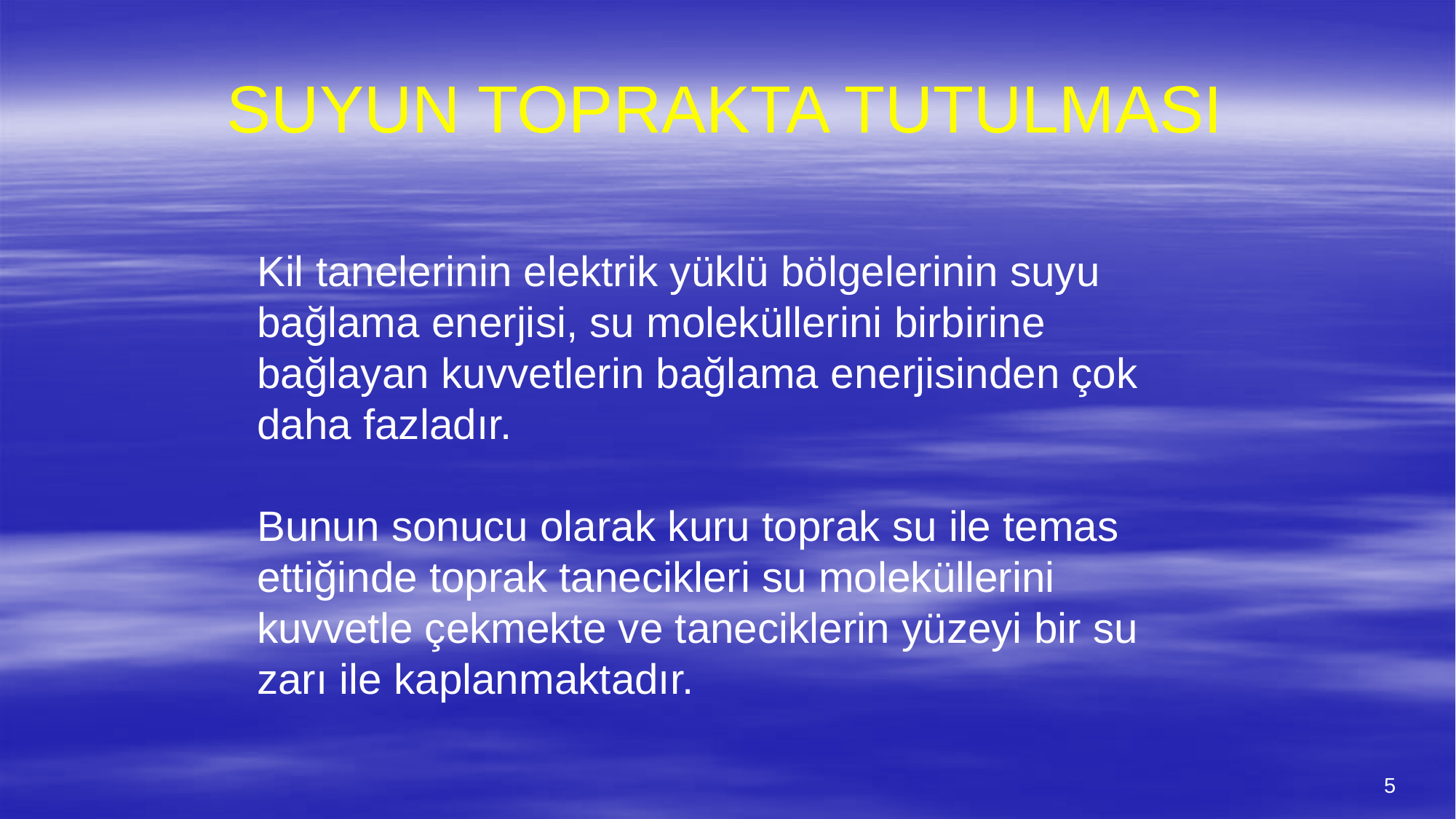

# SUYUN TOPRAKTA TUTULMASI
Kil tanelerinin elektrik yüklü bölgelerinin suyu bağlama enerjisi, su moleküllerini birbirine bağlayan kuvvetlerin bağlama enerjisinden çok daha fazladır.

Bunun sonucu olarak kuru toprak su ile temas ettiğinde toprak tanecikleri su moleküllerini kuvvetle çekmekte ve taneciklerin yüzeyi bir su zarı ile kaplanmaktadır.
5